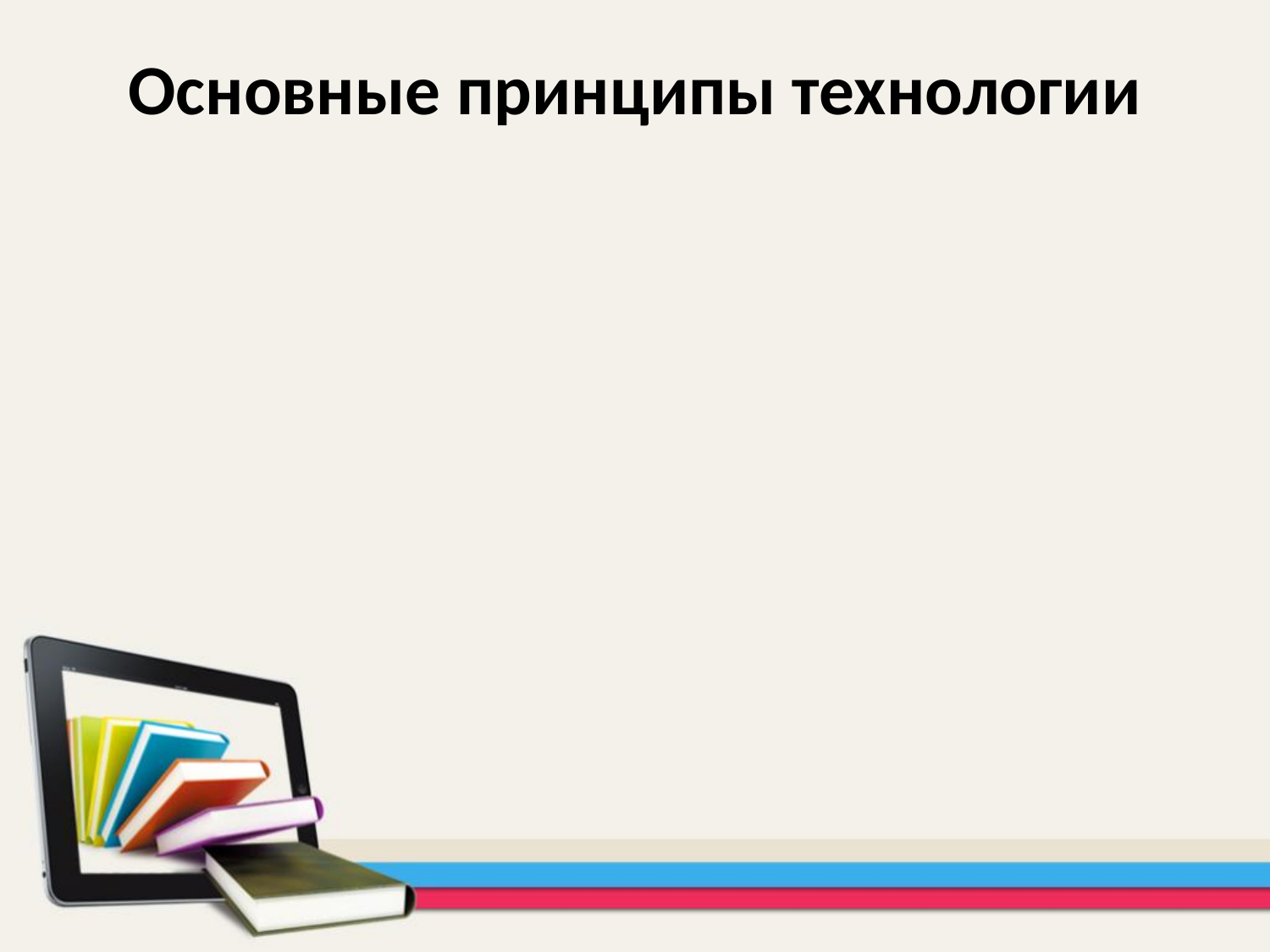

# Основные принципы технологии
Всеобщая талантливость – нет бесталанных людей, а есть занятые не своим делом.
Взаимное превосходство – если у кого-то что-то получается хуже, чем у других, значит что-то должно получаться лучше; это что-то нужно искать.
Неизбежность перемен – ни одно суждение о человеке не может считаться окончательным.